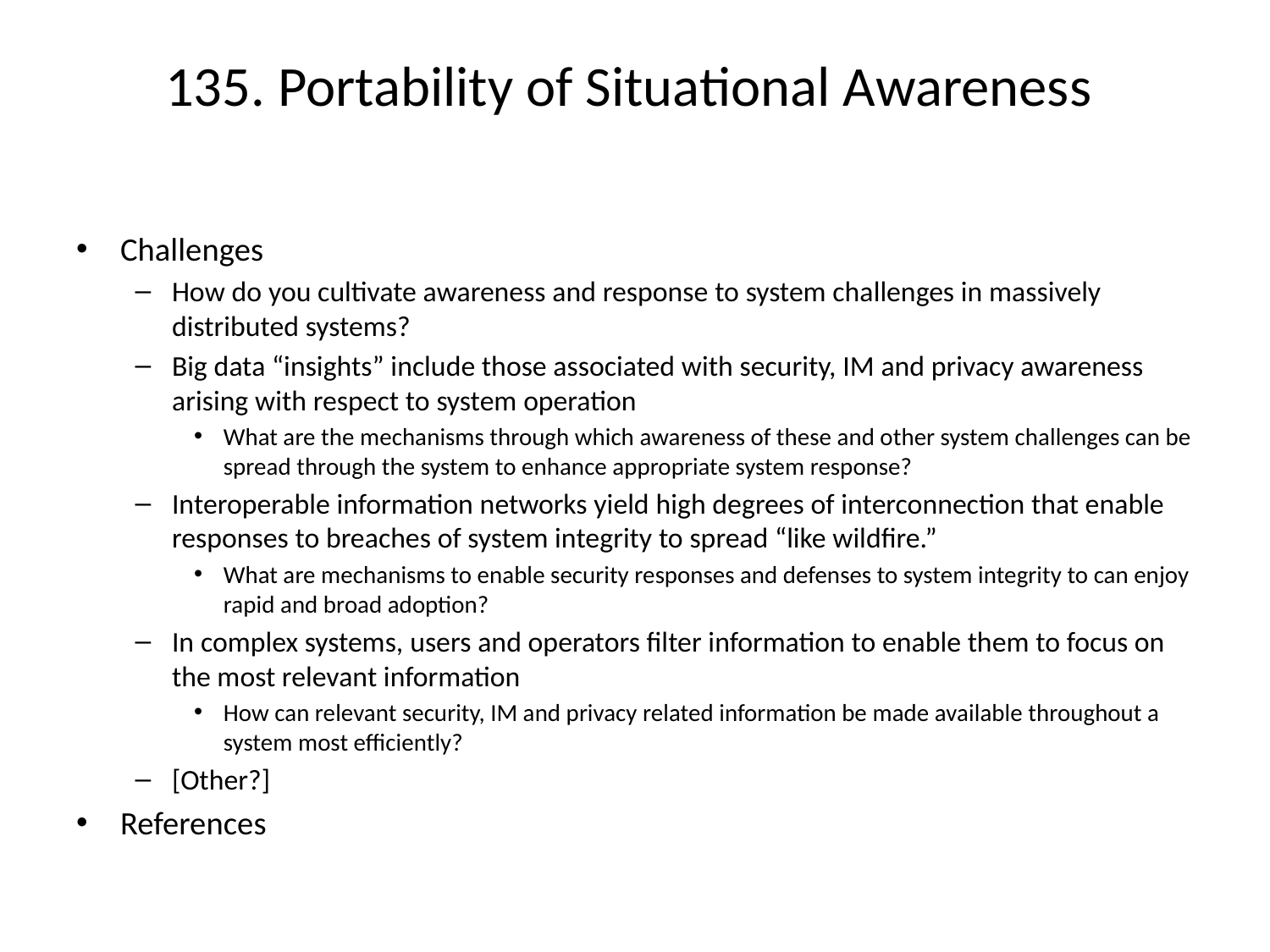

# 135. Portability of Situational Awareness
Challenges
How do you cultivate awareness and response to system challenges in massively distributed systems?
Big data “insights” include those associated with security, IM and privacy awareness arising with respect to system operation
What are the mechanisms through which awareness of these and other system challenges can be spread through the system to enhance appropriate system response?
Interoperable information networks yield high degrees of interconnection that enable responses to breaches of system integrity to spread “like wildfire.”
What are mechanisms to enable security responses and defenses to system integrity to can enjoy rapid and broad adoption?
In complex systems, users and operators filter information to enable them to focus on the most relevant information
How can relevant security, IM and privacy related information be made available throughout a system most efficiently?
[Other?]
References